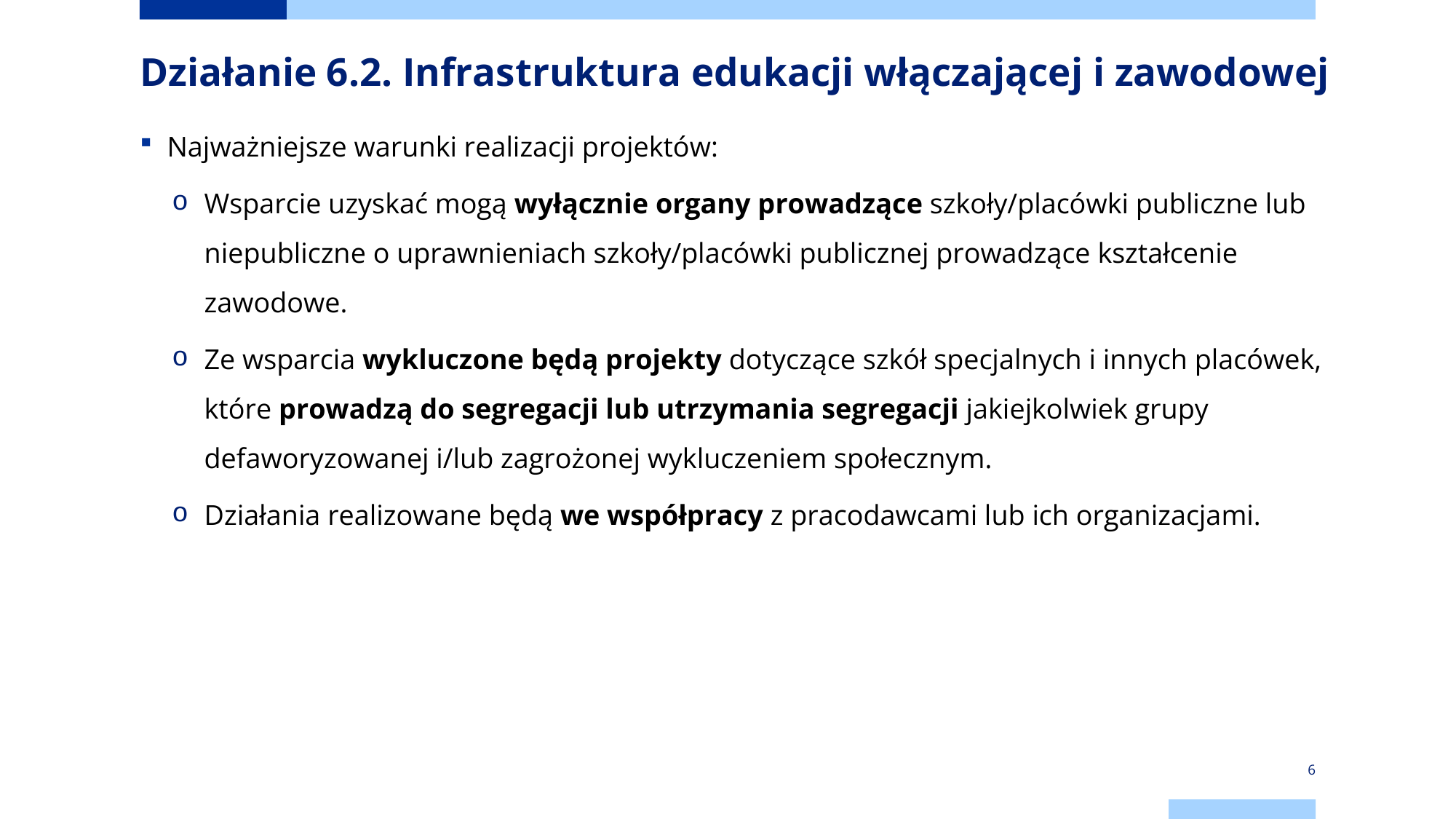

Działanie 6.2. Infrastruktura edukacji włączającej i zawodowej
Najważniejsze warunki realizacji projektów:
Wsparcie uzyskać mogą wyłącznie organy prowadzące szkoły/placówki publiczne lub niepubliczne o uprawnieniach szkoły/placówki publicznej prowadzące kształcenie zawodowe.
Ze wsparcia wykluczone będą projekty dotyczące szkół specjalnych i innych placówek, które prowadzą do segregacji lub utrzymania segregacji jakiejkolwiek grupy defaworyzowanej i/lub zagrożonej wykluczeniem społecznym.
Działania realizowane będą we współpracy z pracodawcami lub ich organizacjami.

6